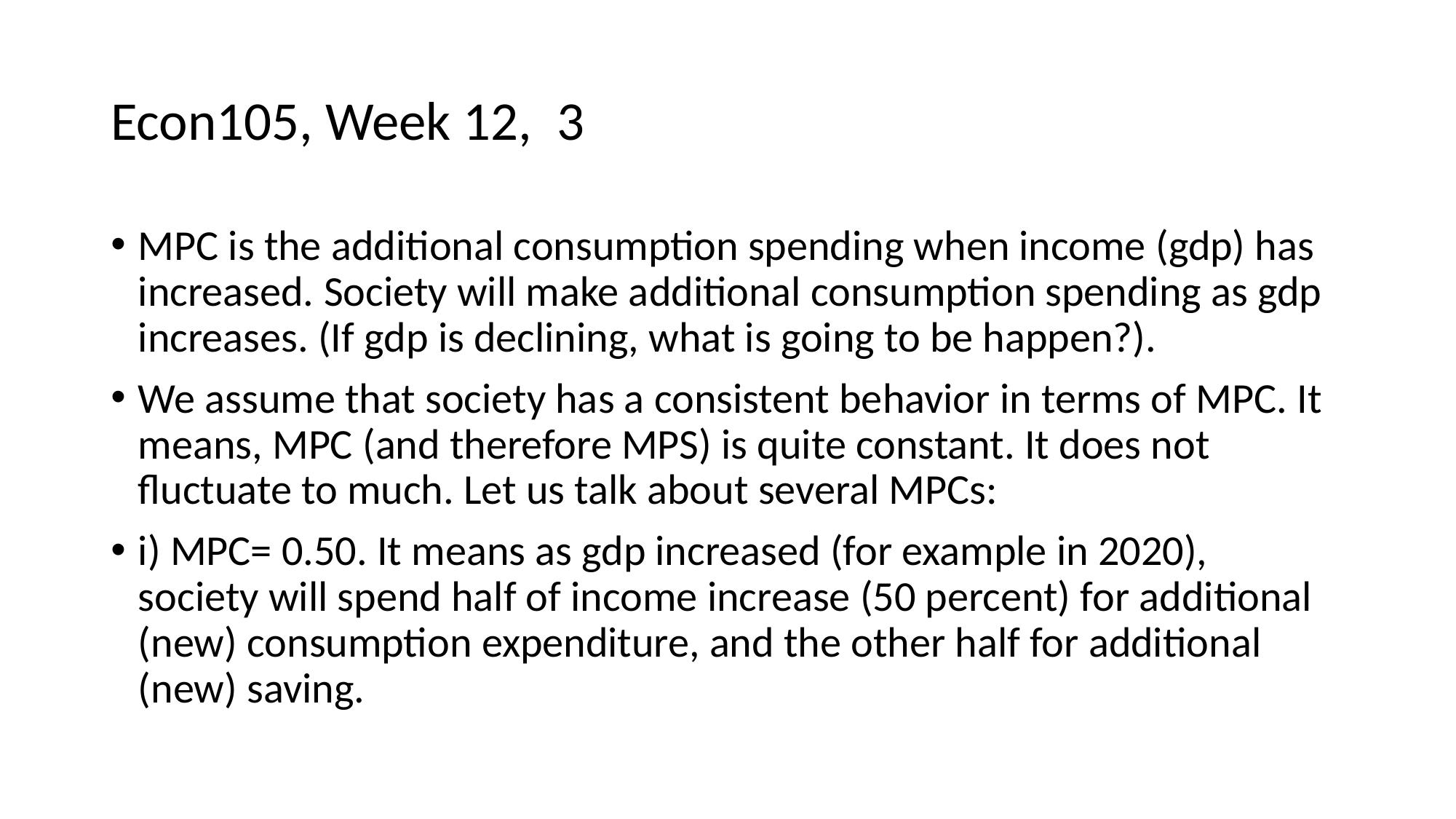

# Econ105, Week 12,  3
MPC is the additional consumption spending when income (gdp) has increased. Society will make additional consumption spending as gdp increases. (If gdp is declining, what is going to be happen?).
We assume that society has a consistent behavior in terms of MPC. It means, MPC (and therefore MPS) is quite constant. It does not fluctuate to much. Let us talk about several MPCs:
i) MPC= 0.50. It means as gdp increased (for example in 2020),  society will spend half of income increase (50 percent) for additional (new) consumption expenditure, and the other half for additional (new) saving.